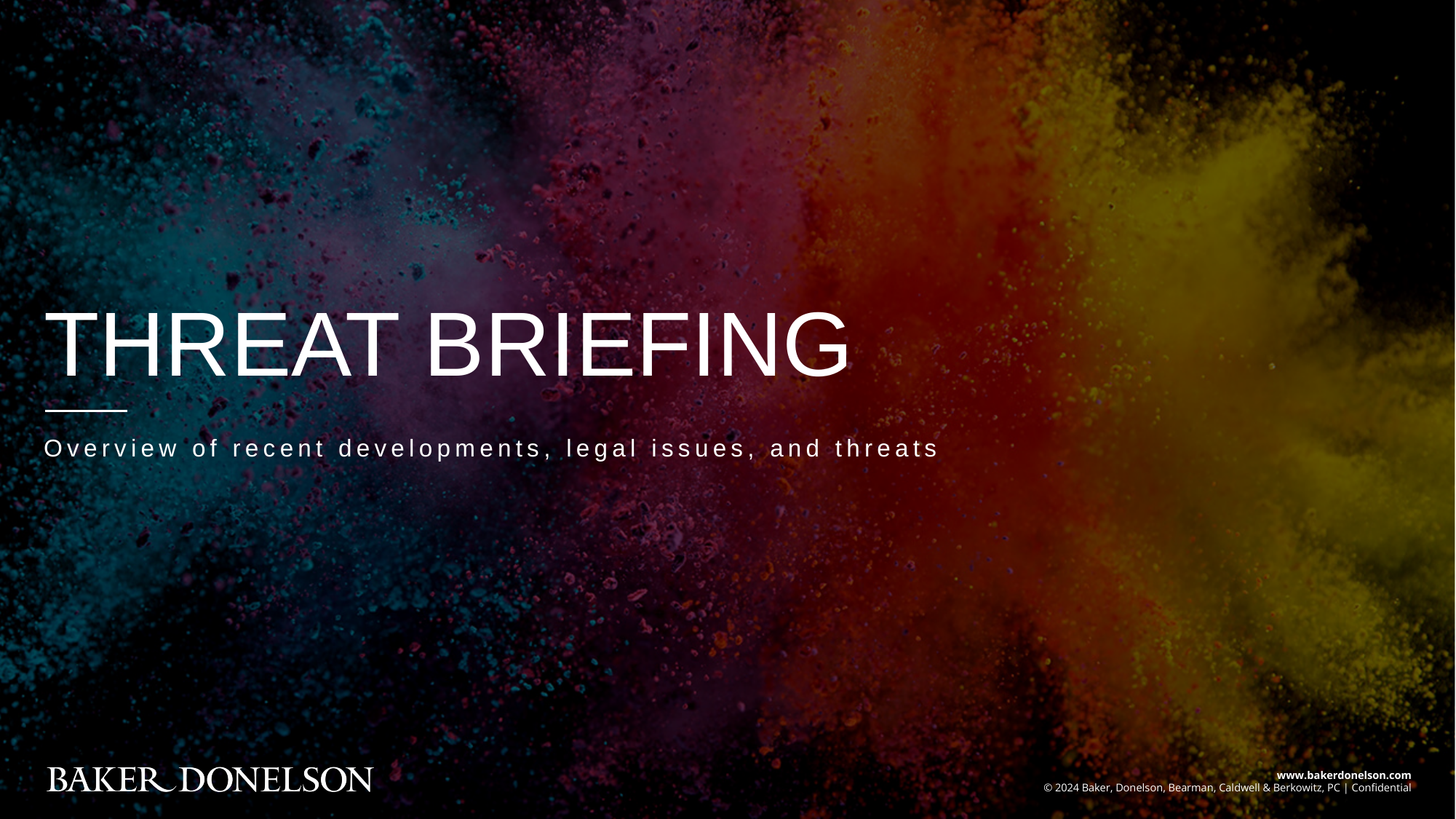

THREAT BRIEFING
Overview of recent developments, legal issues, and threats